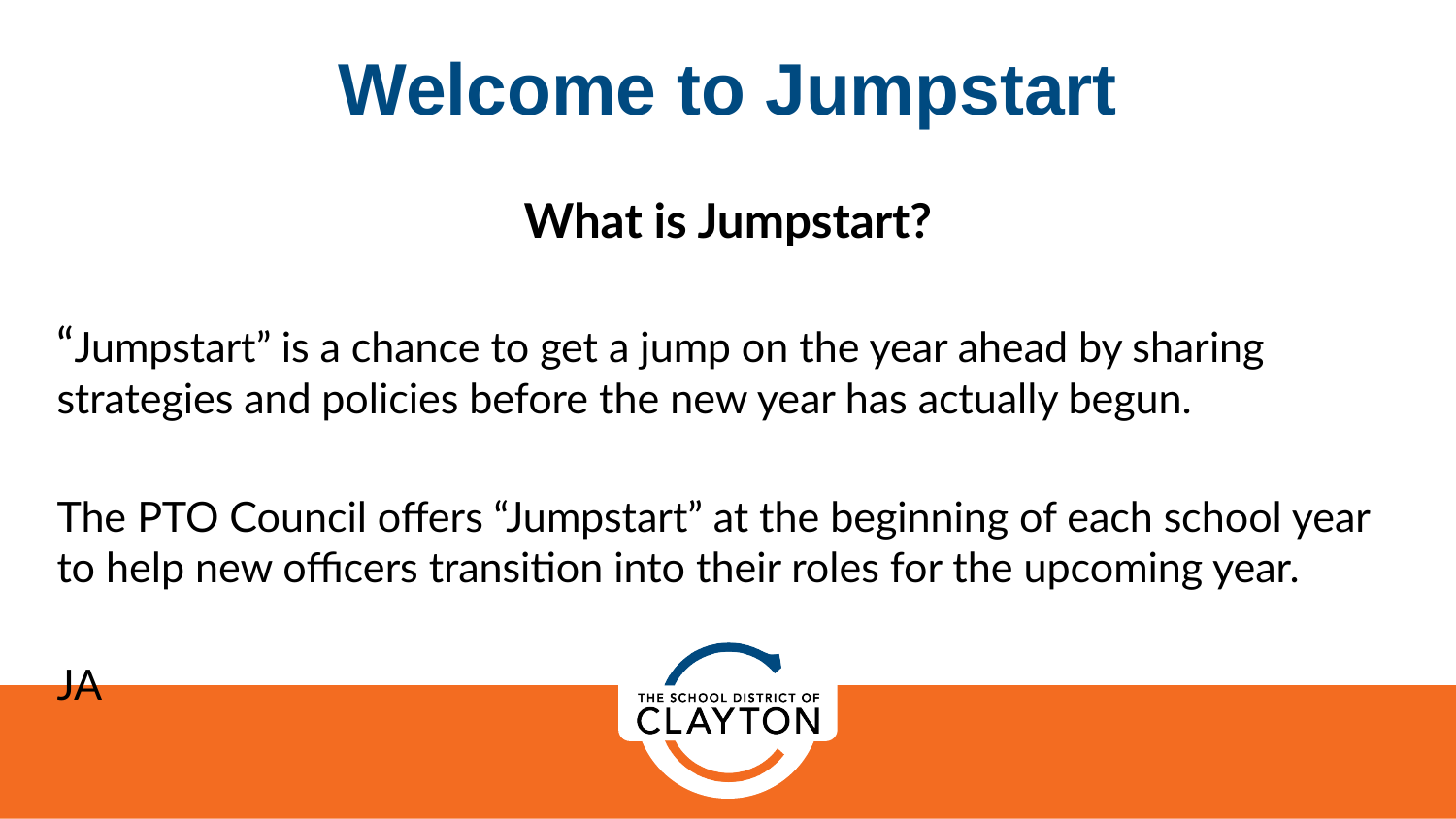

Welcome to Jumpstart
What is Jumpstart?

“Jumpstart” is a chance to get a jump on the year ahead by sharing strategies and policies before the new year has actually begun.

The PTO Council offers “Jumpstart” at the beginning of each school year to help new officers transition into their roles for the upcoming year.

JA